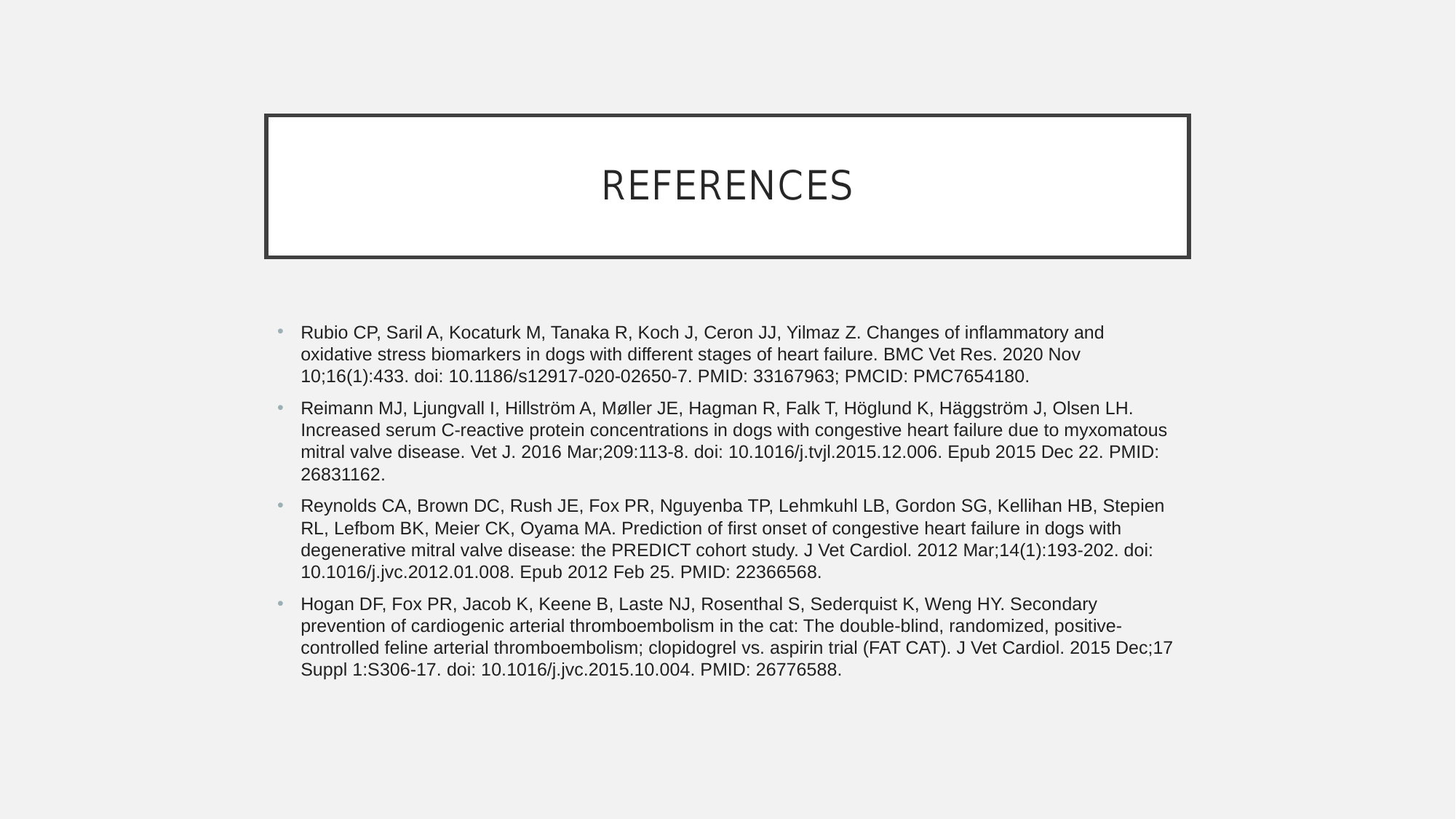

# references
Rubio CP, Saril A, Kocaturk M, Tanaka R, Koch J, Ceron JJ, Yilmaz Z. Changes of inflammatory and oxidative stress biomarkers in dogs with different stages of heart failure. BMC Vet Res. 2020 Nov 10;16(1):433. doi: 10.1186/s12917-020-02650-7. PMID: 33167963; PMCID: PMC7654180.
Reimann MJ, Ljungvall I, Hillström A, Møller JE, Hagman R, Falk T, Höglund K, Häggström J, Olsen LH. Increased serum C-reactive protein concentrations in dogs with congestive heart failure due to myxomatous mitral valve disease. Vet J. 2016 Mar;209:113-8. doi: 10.1016/j.tvjl.2015.12.006. Epub 2015 Dec 22. PMID: 26831162.
Reynolds CA, Brown DC, Rush JE, Fox PR, Nguyenba TP, Lehmkuhl LB, Gordon SG, Kellihan HB, Stepien RL, Lefbom BK, Meier CK, Oyama MA. Prediction of first onset of congestive heart failure in dogs with degenerative mitral valve disease: the PREDICT cohort study. J Vet Cardiol. 2012 Mar;14(1):193-202. doi: 10.1016/j.jvc.2012.01.008. Epub 2012 Feb 25. PMID: 22366568.
Hogan DF, Fox PR, Jacob K, Keene B, Laste NJ, Rosenthal S, Sederquist K, Weng HY. Secondary prevention of cardiogenic arterial thromboembolism in the cat: The double-blind, randomized, positive-controlled feline arterial thromboembolism; clopidogrel vs. aspirin trial (FAT CAT). J Vet Cardiol. 2015 Dec;17 Suppl 1:S306-17. doi: 10.1016/j.jvc.2015.10.004. PMID: 26776588.